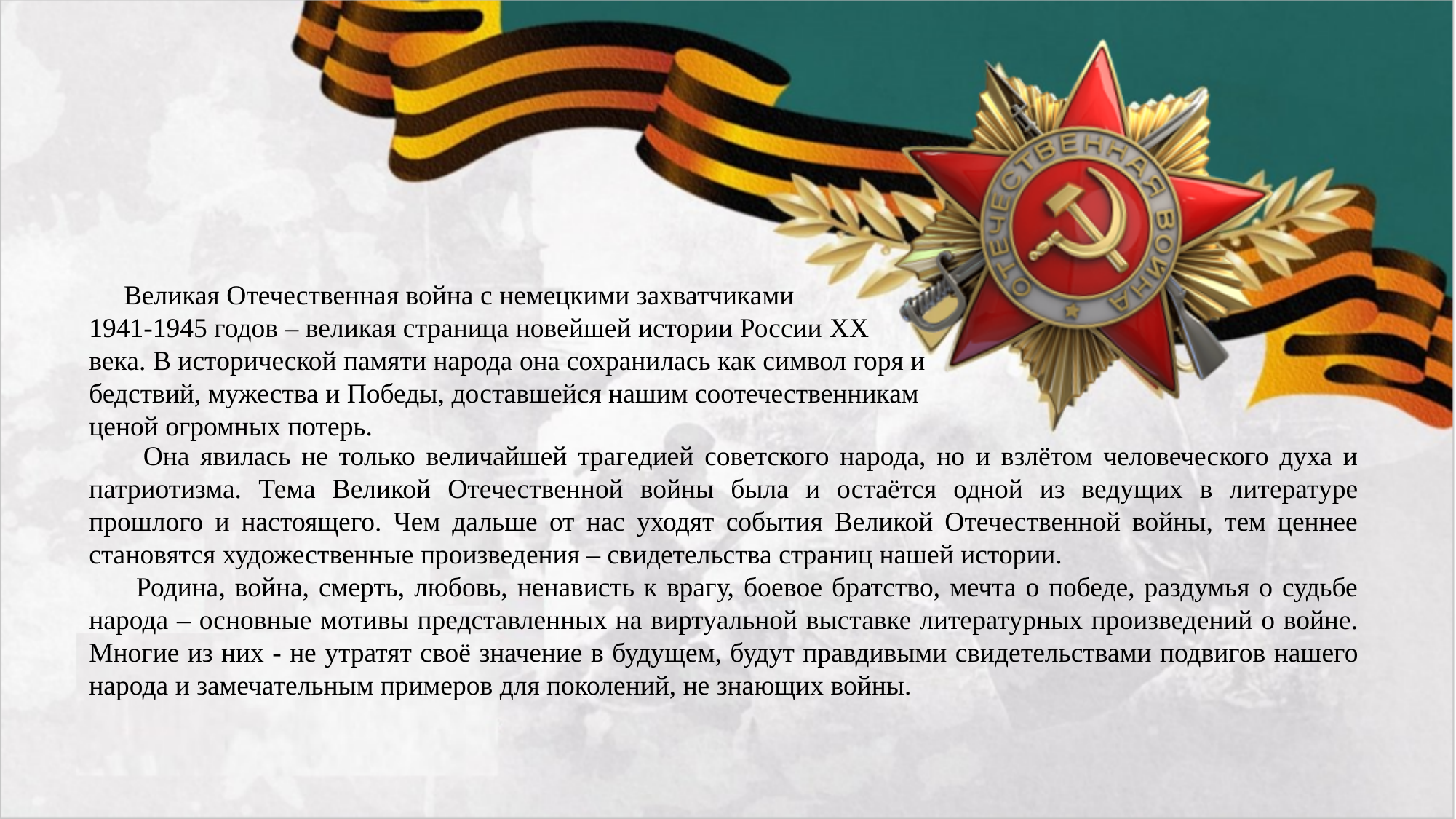

Великая Отечественная война с немецкими захватчиками
1941-1945 годов – великая страница новейшей истории России XX века. В исторической памяти народа она сохранилась как символ горя и бедствий, мужества и Победы, доставшейся нашим соотечественникам ценой огромных потерь.
     Она явилась не только величайшей трагедией советского народа, но и взлётом человеческого духа и патриотизма. Тема Великой Отечественной войны была и остаётся одной из ведущих в литературе прошлого и настоящего. Чем дальше от нас уходят события Великой Отечественной войны, тем ценнее становятся художественные произведения – свидетельства страниц нашей истории.
     Родина, война, смерть, любовь, ненависть к врагу, боевое братство, мечта о победе, раздумья о судьбе народа – основные мотивы представленных на виртуальной выставке литературных произведений о войне. Многие из них - не утратят своё значение в будущем, будут правдивыми свидетельствами подвигов нашего народа и замечательным примеров для поколений, не знающих войны.